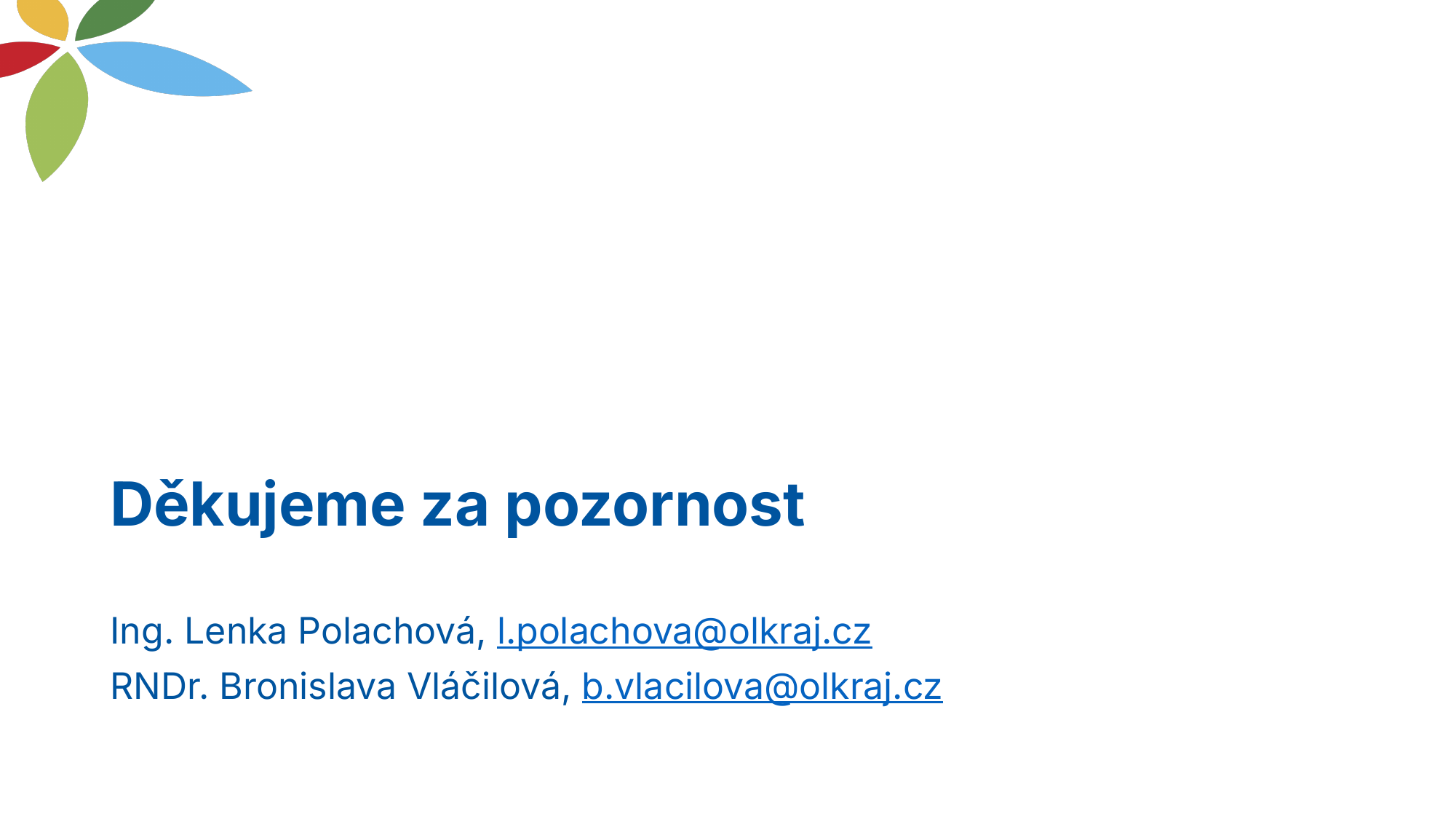

# Děkujeme za pozornost

Ing. Lenka Polachová, l.polachova@olkraj.cz
RNDr. Bronislava Vláčilová, b.vlacilova@olkraj.cz